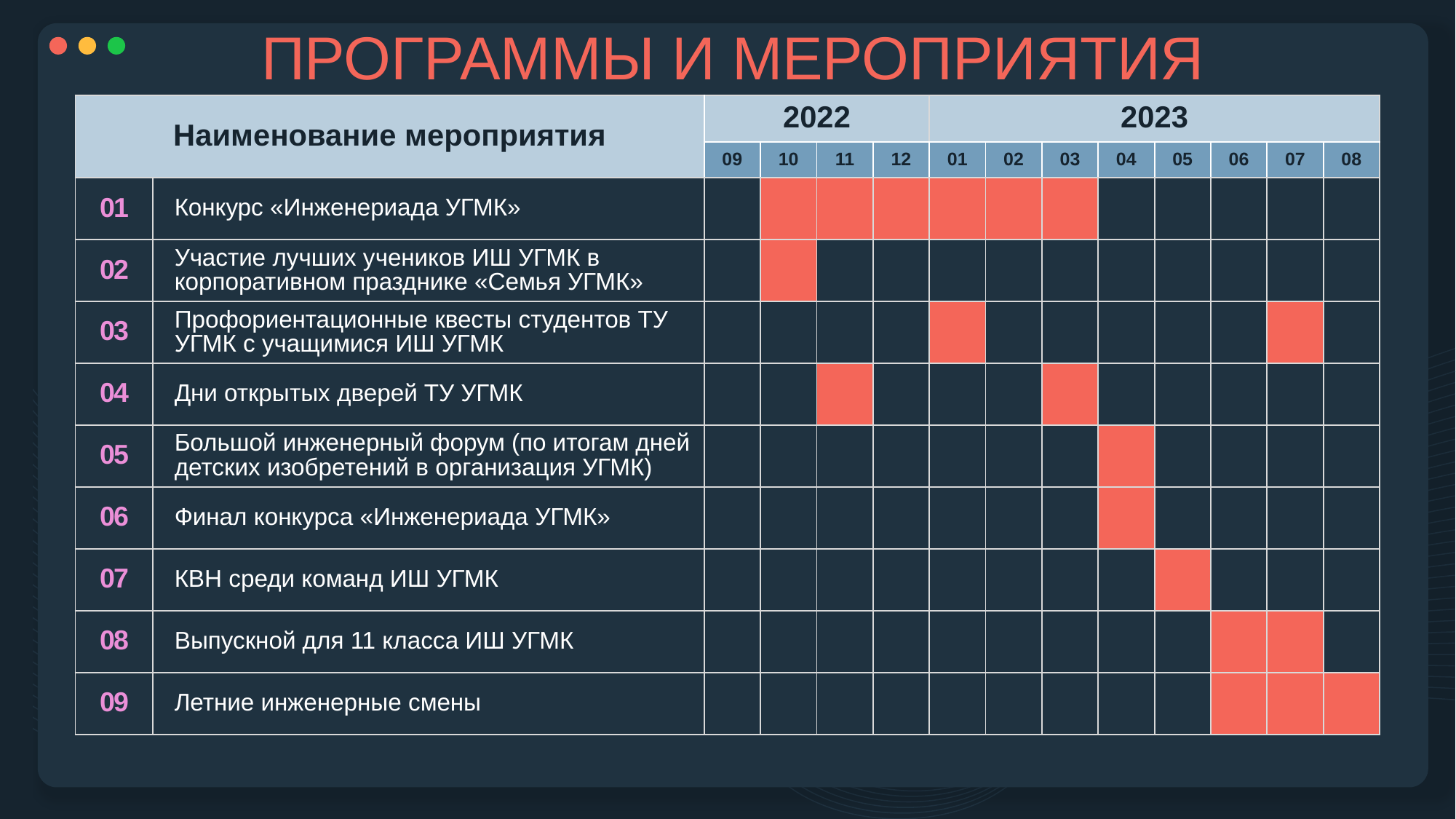

ПРОГРАММЫ И МЕРОПРИЯТИЯ

| Наименование мероприятия |  | 2022 |  |  |  | 2023 |  |  |  |  |  |  |  |
| --- | --- | --- | --- | --- | --- | --- | --- | --- | --- | --- | --- | --- | --- |
|  |  | 09 | 10 | 11 | 12 | 01 | 02 | 03 | 04 | 05 | 06 | 07 | 08 |
| 01 | Конкурс «Инженериада УГМК» |  |  |  |  |  |  |  |  |  |  |  |  |
| 02 | Участие лучших учеников ИШ УГМК в корпоративном празднике «Семья УГМК» |  |  |  |  |  |  |  |  |  |  |  |  |
| 03 | Профориентационные квесты студентов ТУ УГМК с учащимися ИШ УГМК |  |  |  |  |  |  |  |  |  |  |  |  |
| 04 | Дни открытых дверей ТУ УГМК |  |  |  |  |  |  |  |  |  |  |  |  |
| 05 | Большой инженерный форум (по итогам дней детских изобретений в организация УГМК) |  |  |  |  |  |  |  |  |  |  |  |  |
| 06 | Финал конкурса «Инженериада УГМК» |  |  |  |  |  |  |  |  |  |  |  |  |
| 07 | КВН среди команд ИШ УГМК |  |  |  |  |  |  |  |  |  |  |  |  |
| 08 | Выпускной для 11 класса ИШ УГМК |  |  |  |  |  |  |  |  |  |  |  |  |
| 09 | Летние инженерные смены |  |  |  |  |  |  |  |  |  |  |  |  |